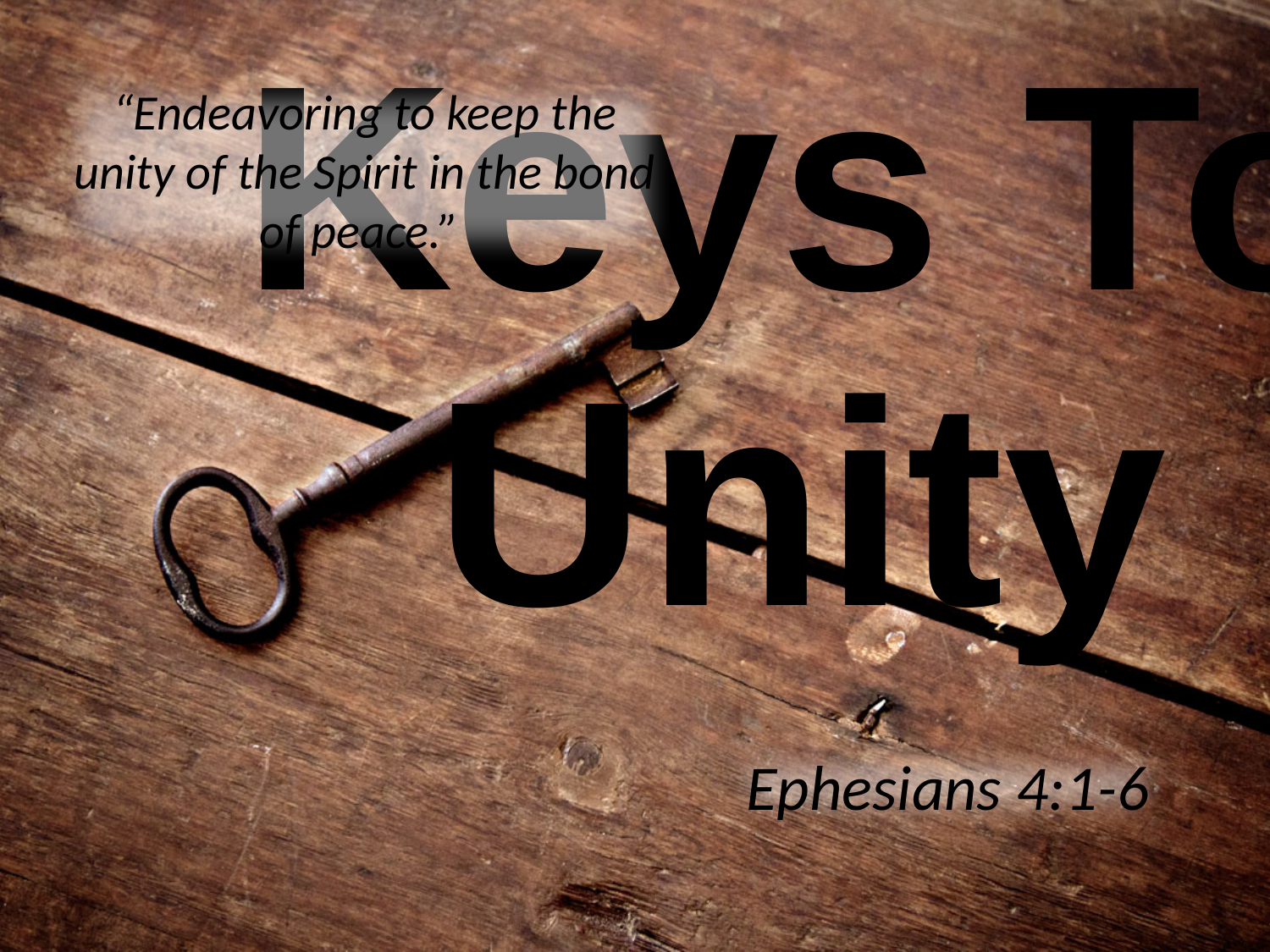

# Keys To Unity
“Endeavoring to keep the unity of the Spirit in the bond of peace.”
Ephesians 4:1-6